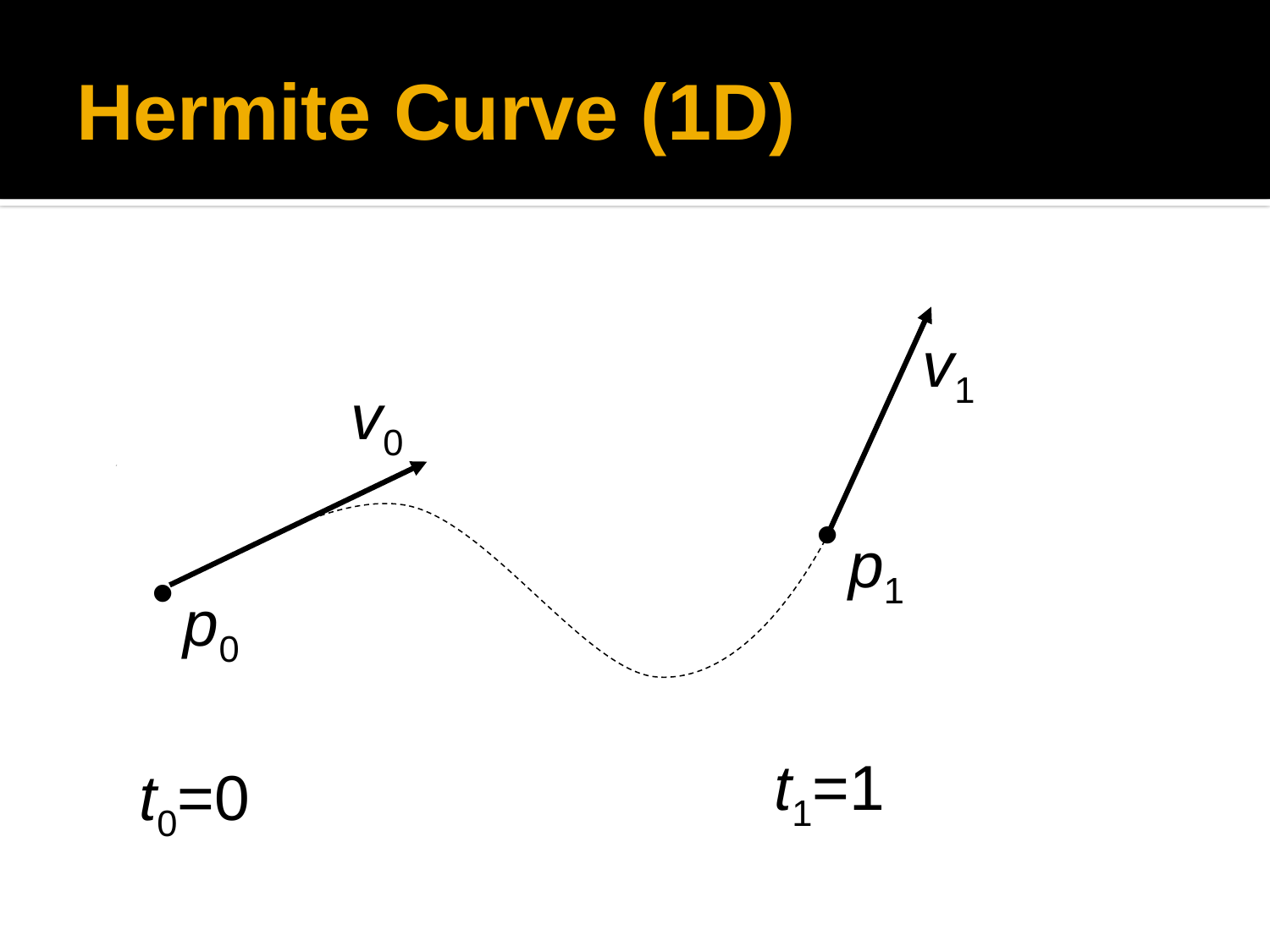

# Hermite Curve (1D)

v1
v0

•

p1
•
p0
t1=1
t0=0